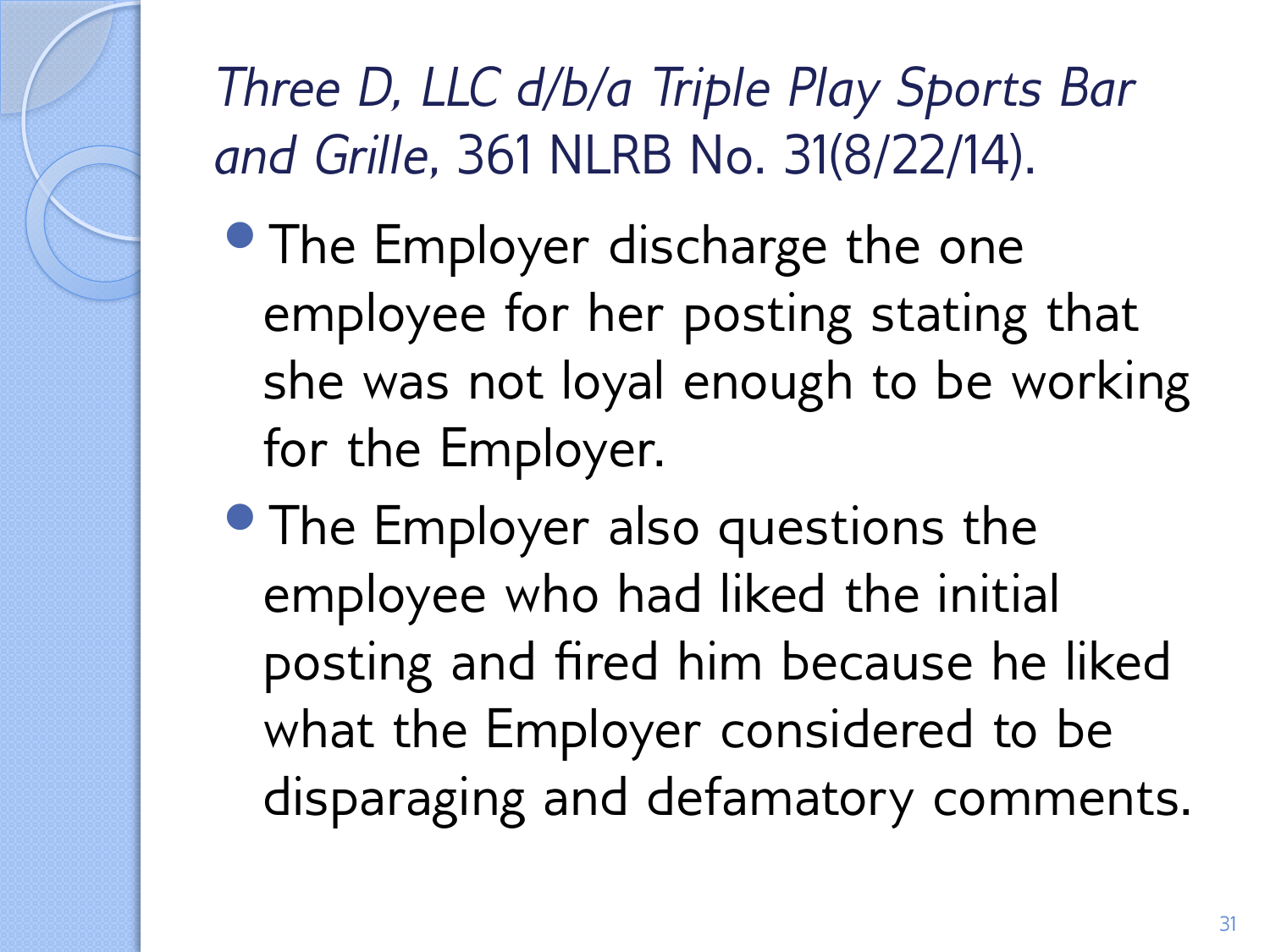

# Three D, LLC d/b/a Triple Play Sports Bar and Grille, 361 NLRB No. 31(8/22/14).
The Employer discharge the one employee for her posting stating that she was not loyal enough to be working for the Employer.
The Employer also questions the employee who had liked the initial posting and fired him because he liked what the Employer considered to be disparaging and defamatory comments.

31